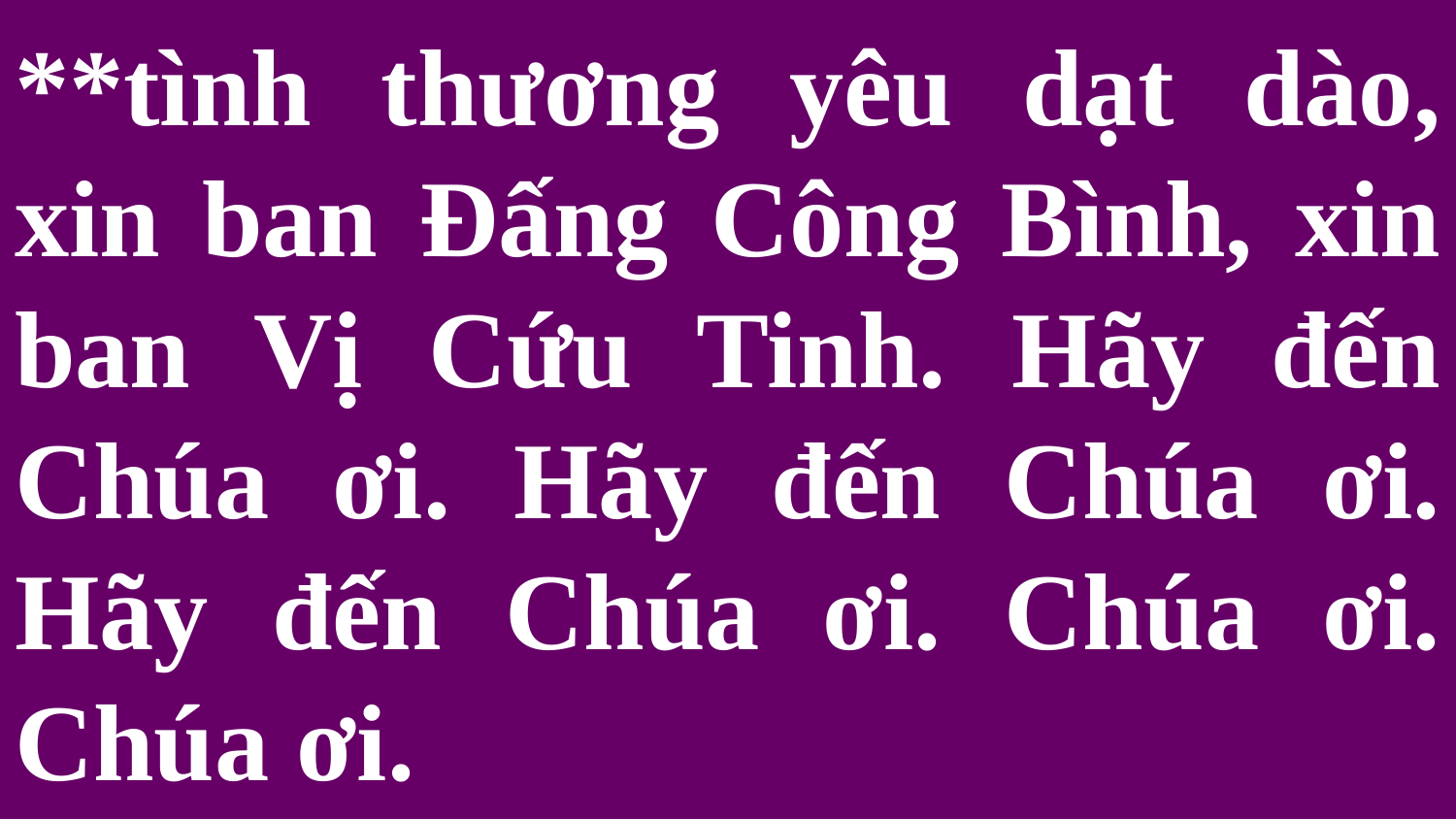

# **tình thương yêu dạt dào, xin ban Ðấng Công Bình, xin ban Vị Cứu Tinh. Hãy đến Chúa ơi. Hãy đến Chúa ơi. Hãy đến Chúa ơi. Chúa ơi. Chúa ơi.